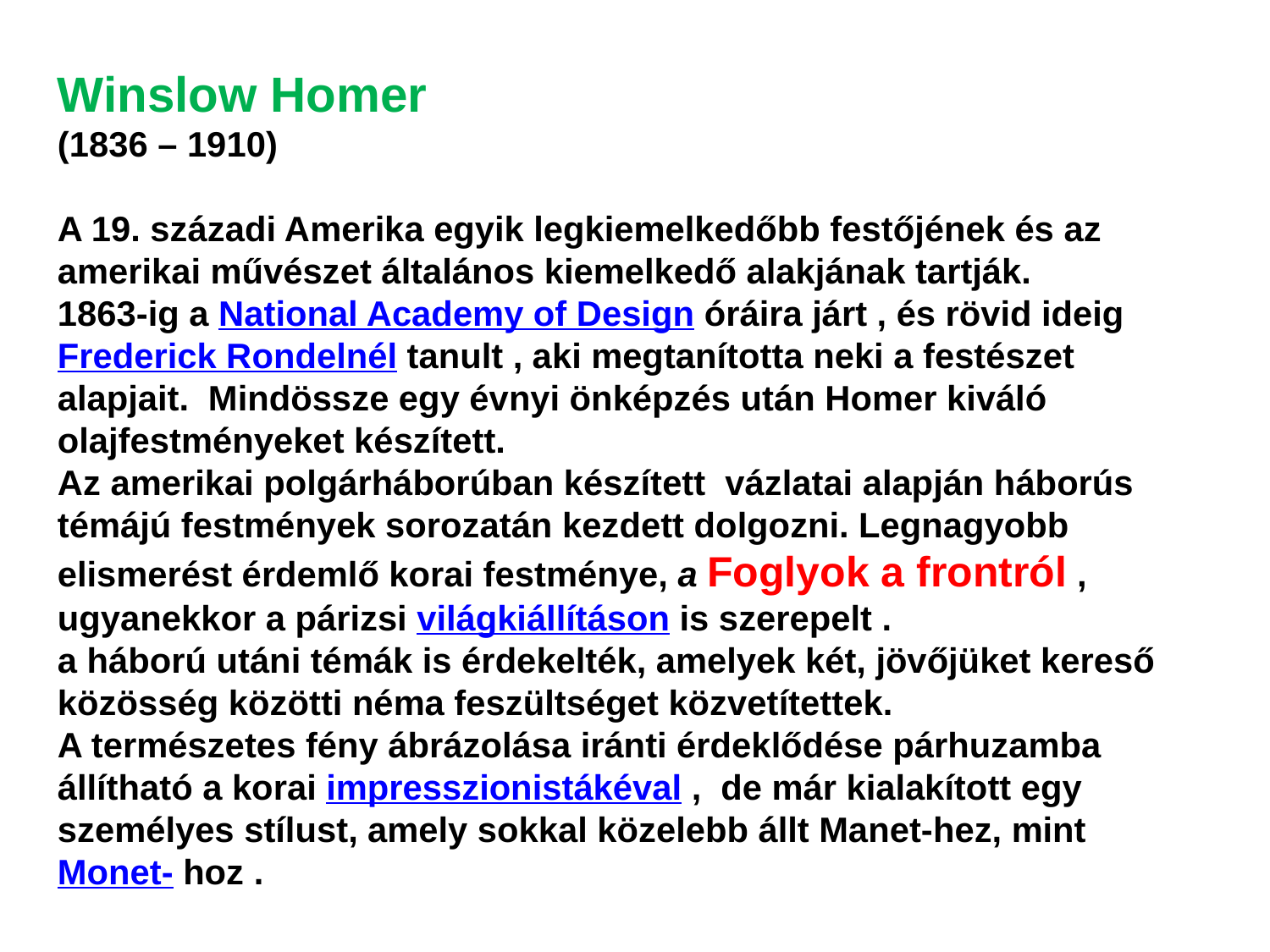

Winslow Homer
(1836 – 1910)

A 19. századi Amerika egyik legkiemelkedőbb festőjének és az amerikai művészet általános kiemelkedő alakjának tartják.
1863-ig a National Academy of Design óráira járt , és rövid ideig Frederick Rondelnél tanult , aki megtanította neki a festészet alapjait.  Mindössze egy évnyi önképzés után Homer kiváló olajfestményeket készített.
Az amerikai polgárháborúban készített  vázlatai alapján háborús témájú festmények sorozatán kezdett dolgozni. Legnagyobb elismerést érdemlő korai festménye, a Foglyok a frontról , ugyanekkor a párizsi világkiállításon is szerepelt .
a háború utáni témák is érdekelték, amelyek két, jövőjüket kereső közösség közötti néma feszültséget közvetítettek.
A természetes fény ábrázolása iránti érdeklődése párhuzamba állítható a korai impresszionistákéval ,  de már kialakított egy személyes stílust, amely sokkal közelebb állt Manet-hez, mint Monet- hoz .